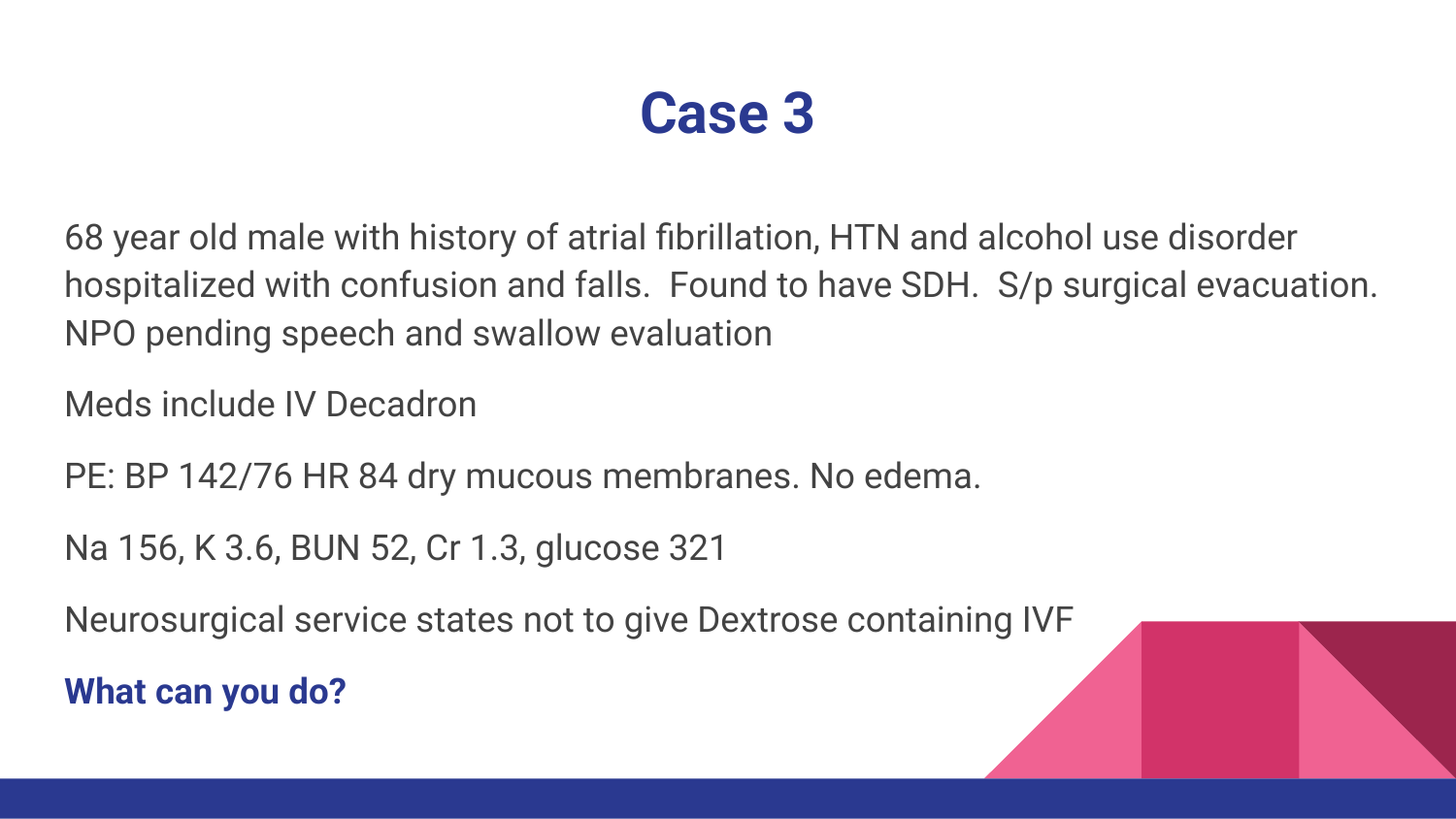

# Case 3
68 year old male with history of atrial fibrillation, HTN and alcohol use disorder hospitalized with confusion and falls.  Found to have SDH.  S/p surgical evacuation.  NPO pending speech and swallow evaluation
Meds include IV Decadron
PE: BP 142/76 HR 84 dry mucous membranes. No edema.
Na 156, K 3.6, BUN 52, Cr 1.3, glucose 321
Neurosurgical service states not to give Dextrose containing IVF
What can you do?